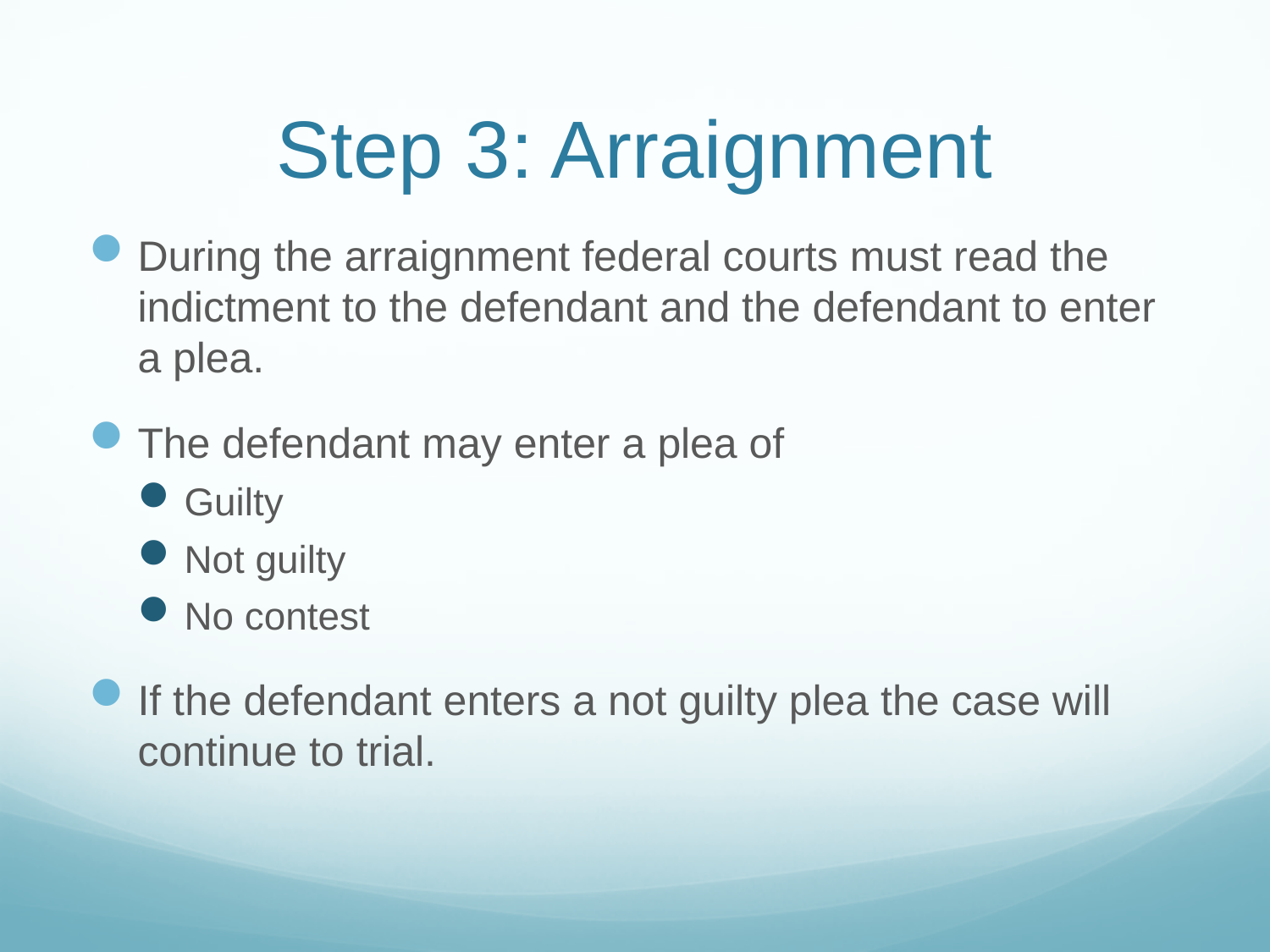

# Step 3: Arraignment
During the arraignment federal courts must read the indictment to the defendant and the defendant to enter a plea.
The defendant may enter a plea of
Guilty
Not guilty
No contest
If the defendant enters a not guilty plea the case will continue to trial.